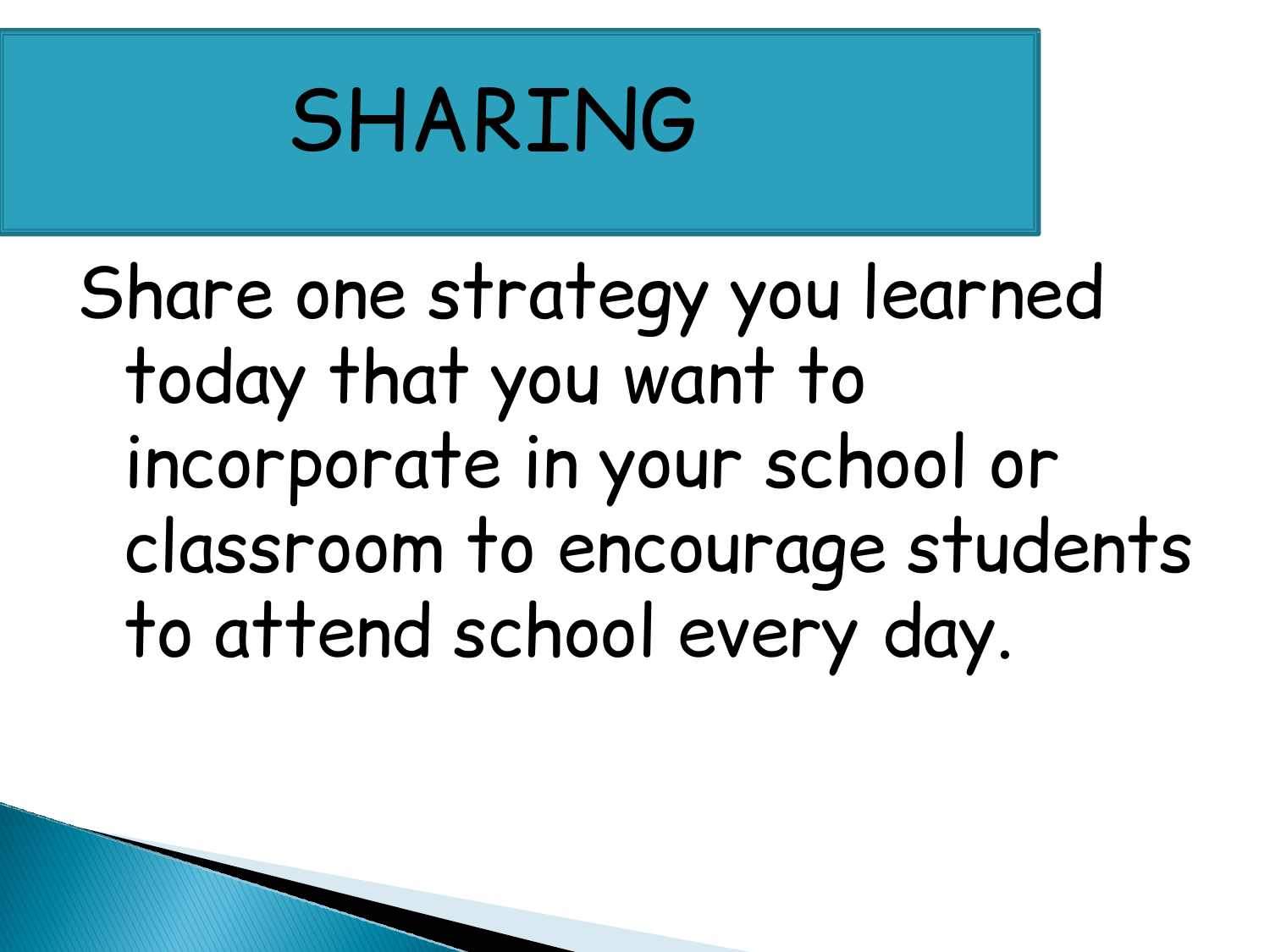

# SHARING
Share one strategy you learned  today that you want to  incorporate in your school or  classroom to encourage students  to attend school every day.